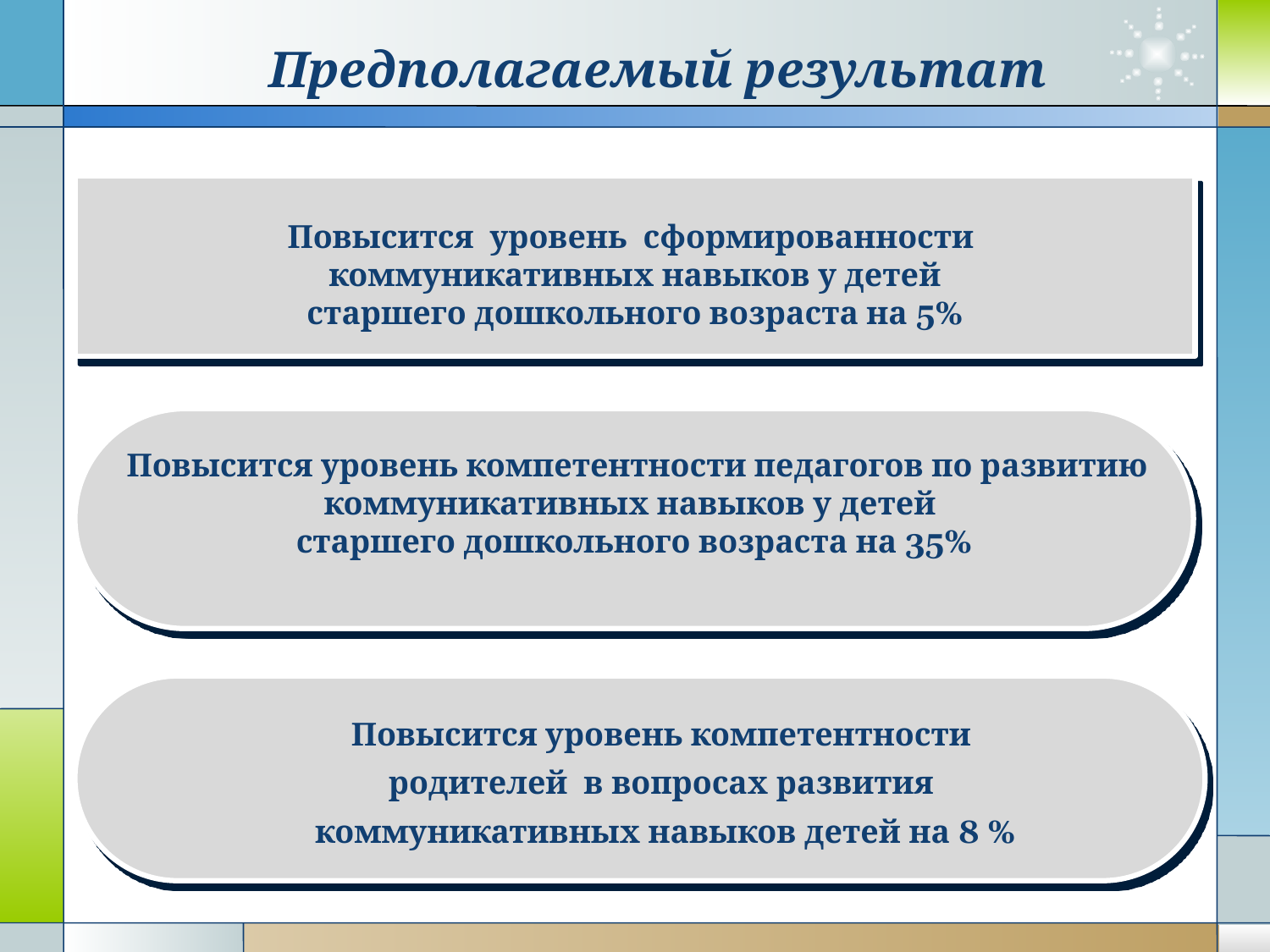

# Предполагаемый результат

Повысится  уровень  сформированности
коммуникативных навыков у детей
старшего дошкольного возраста на 5%

 Повысится уровень компетентности педагогов по развитию
коммуникативных навыков у детей
старшего дошкольного возраста на 35%

Повысится уровень компетентности
родителей  в вопросах развития
коммуникативных навыков детей на 8 %